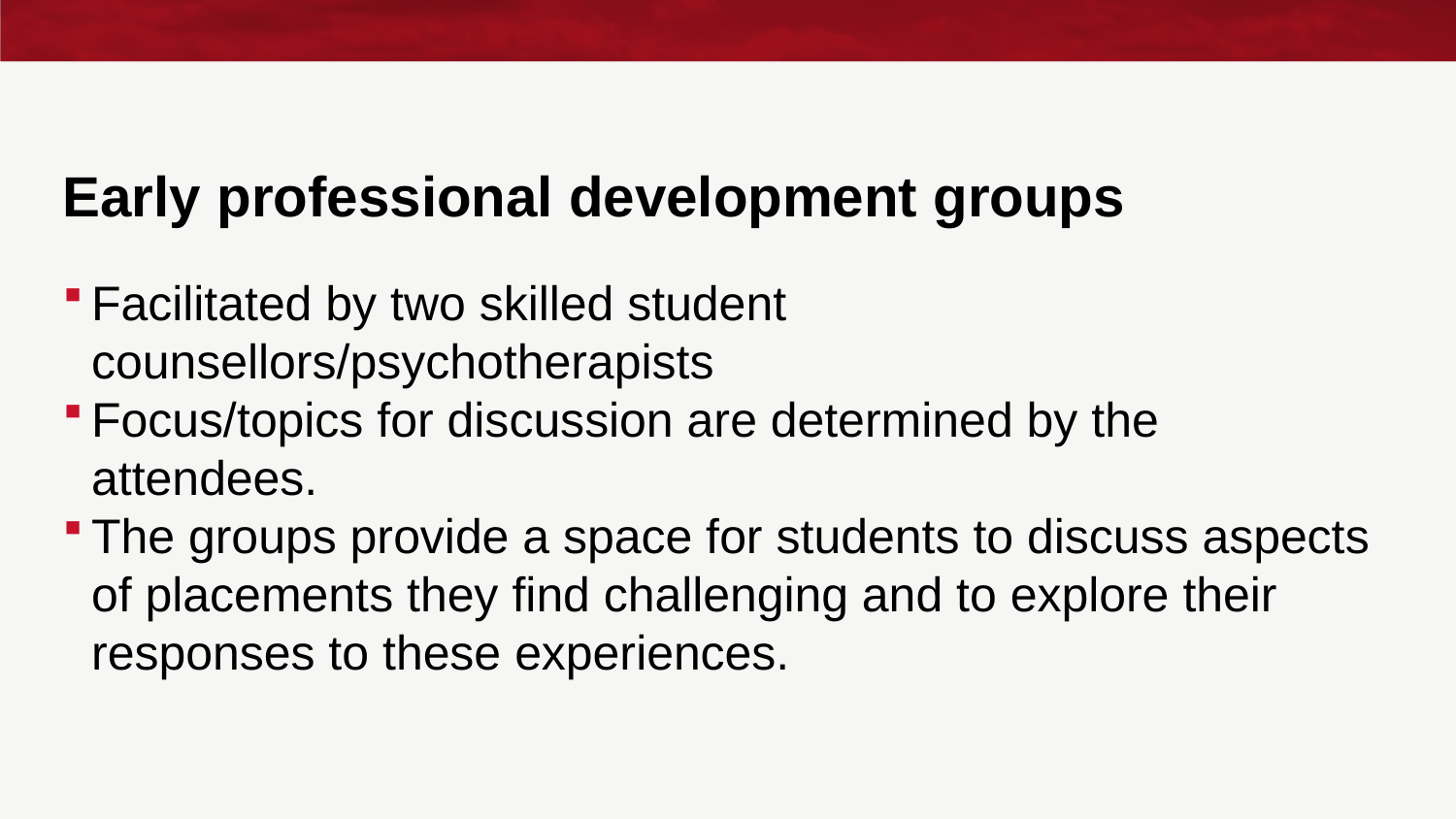

# Early professional development groups
Facilitated by two skilled student counsellors/psychotherapists
Focus/topics for discussion are determined by the attendees.
The groups provide a space for students to discuss aspects of placements they find challenging and to explore their responses to these experiences.